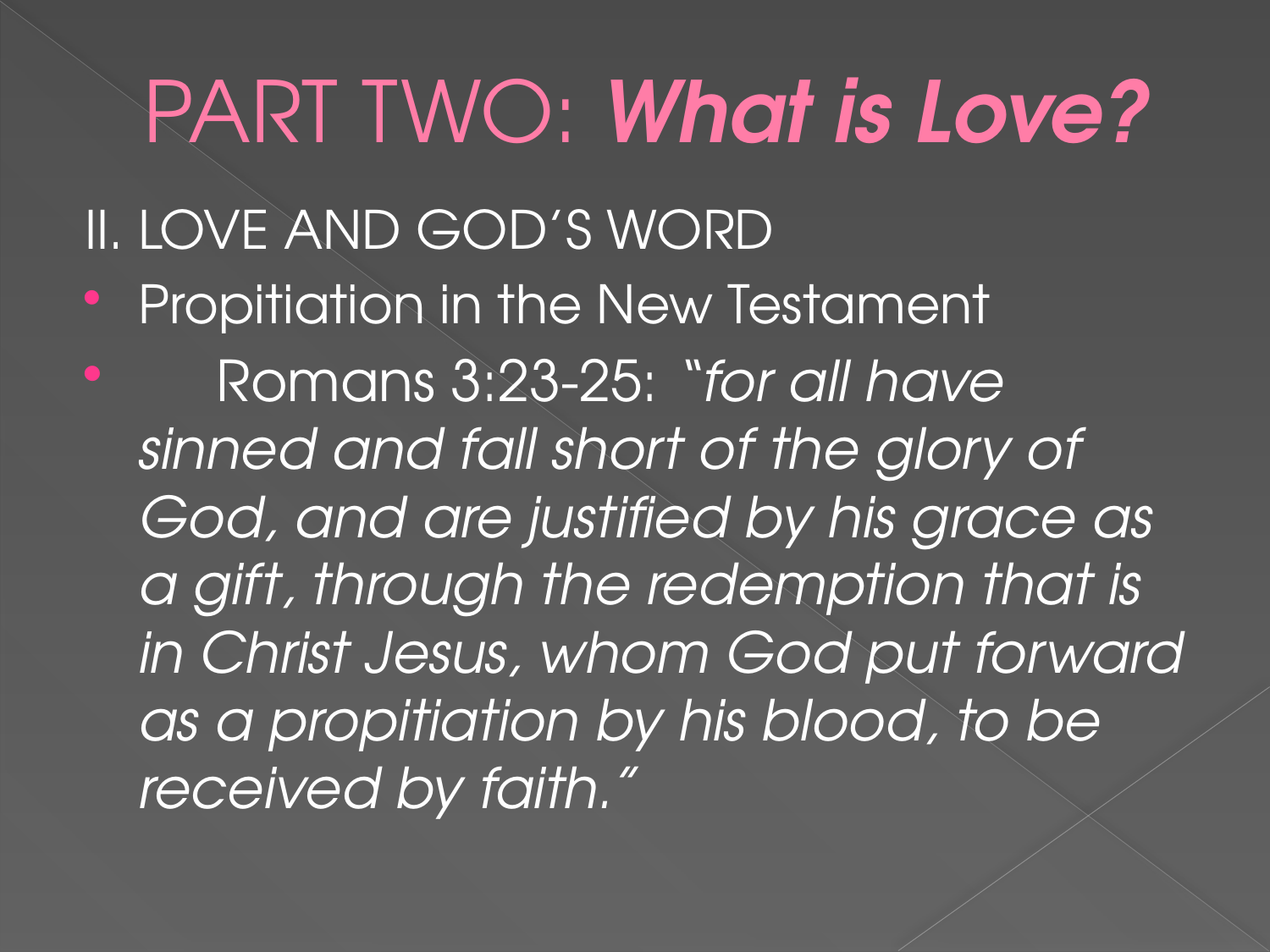

# PART TWO: What is Love?
II. LOVE AND GOD’S WORD
Propitiation in the New Testament
     Romans 3:23-25: “for all have sinned and fall short of the glory of God, and are justified by his grace as a gift, through the redemption that is in Christ Jesus, whom God put forward as a propitiation by his blood, to be received by faith.”